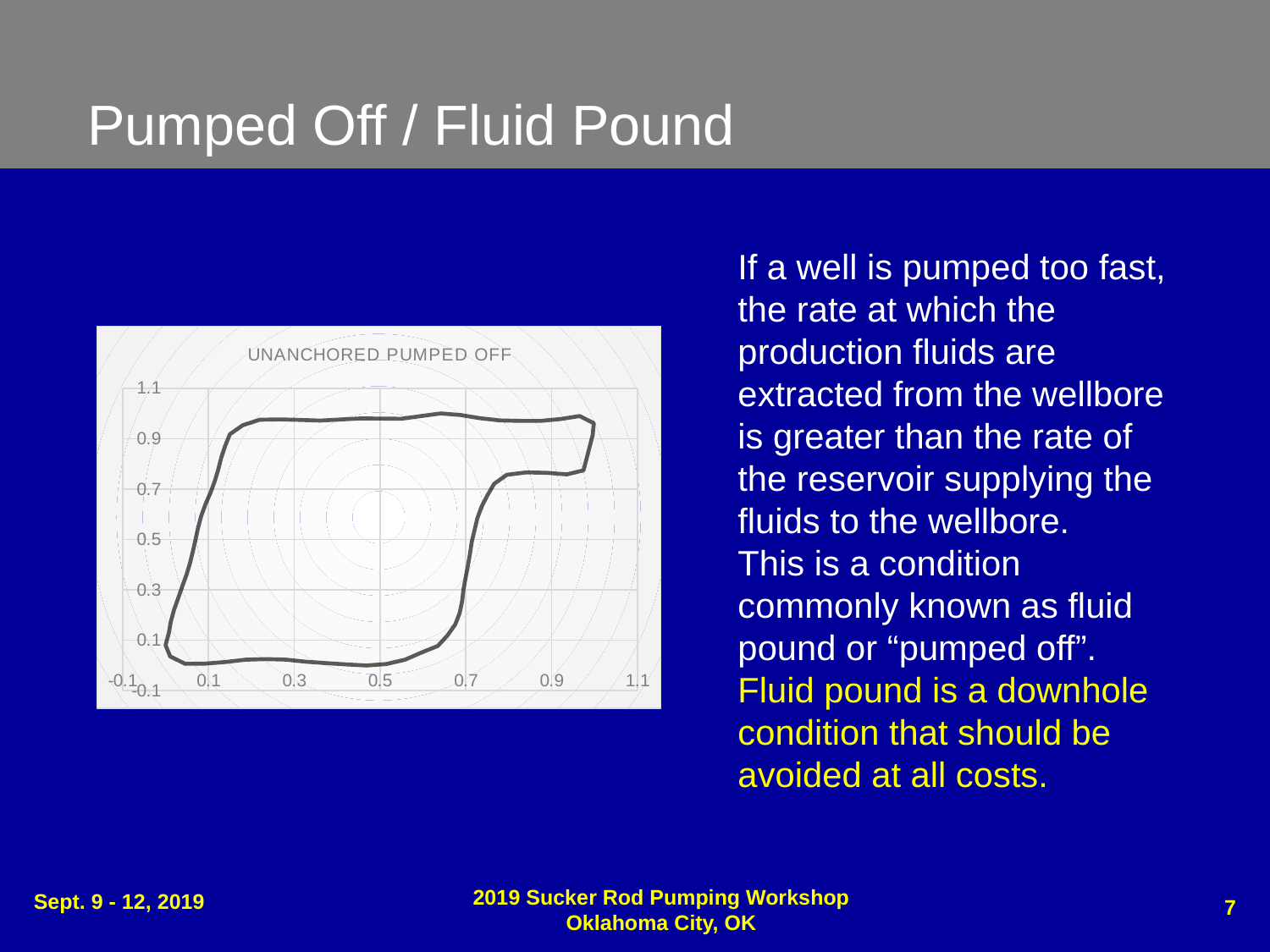

Pumped Off / Fluid Pound
If a well is pumped too fast, the rate at which the production fluids are extracted from the wellbore is greater than the rate of the reservoir supplying the fluids to the wellbore.
This is a condition commonly known as fluid pound or “pumped off”.
Fluid pound is a downhole condition that should be avoided at all costs.

### Chart: UNANCHORED PUMPED OFF

| Category | NY |
|---|---|
2019 Sucker Rod Pumping Workshop
Oklahoma City, OK
Sept. 9 - 12, 2019
7